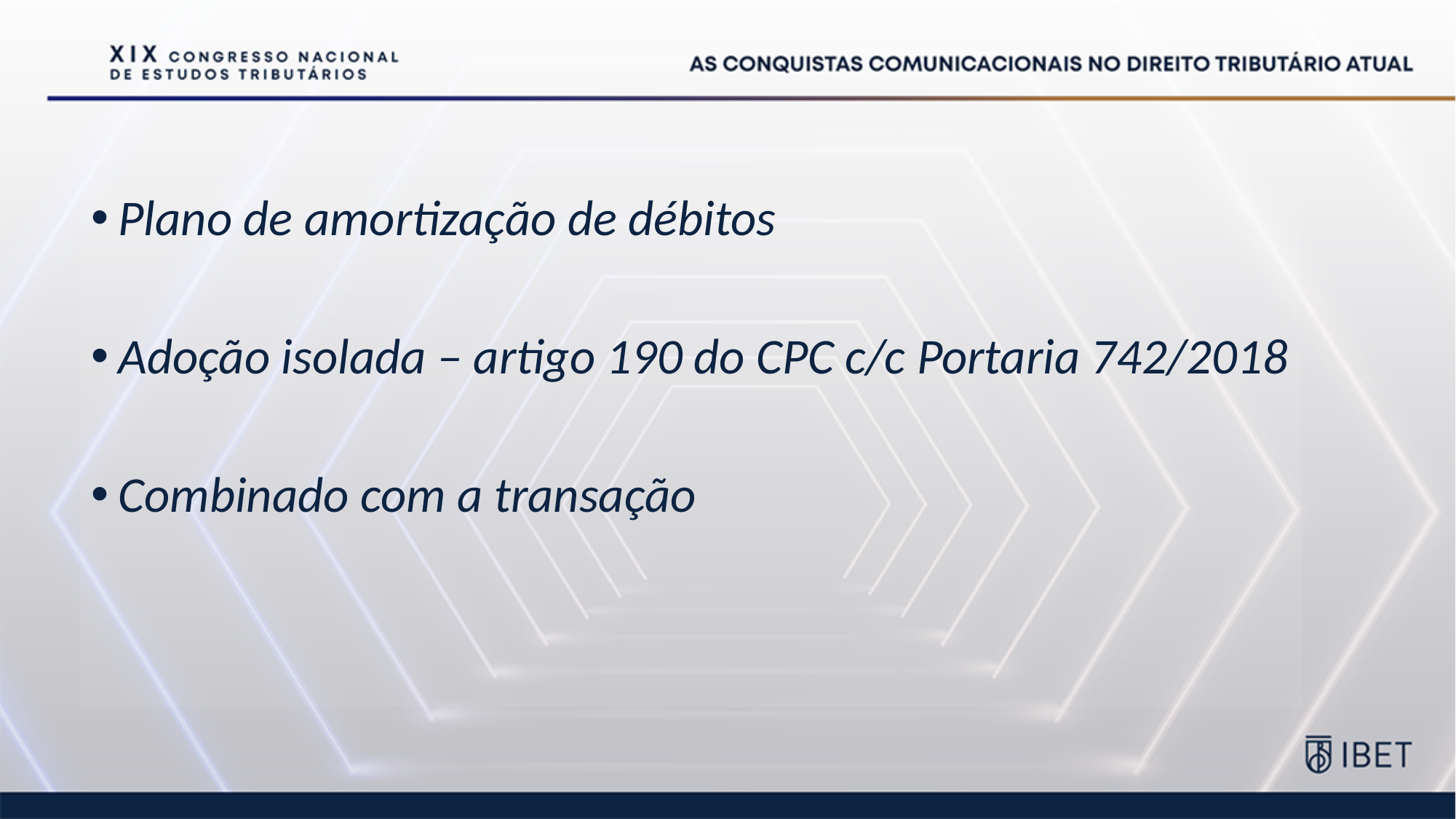

Plano de amortização de débitos

Adoção isolada – artigo 190 do CPC c/c Portaria 742/2018

Combinado com a transação